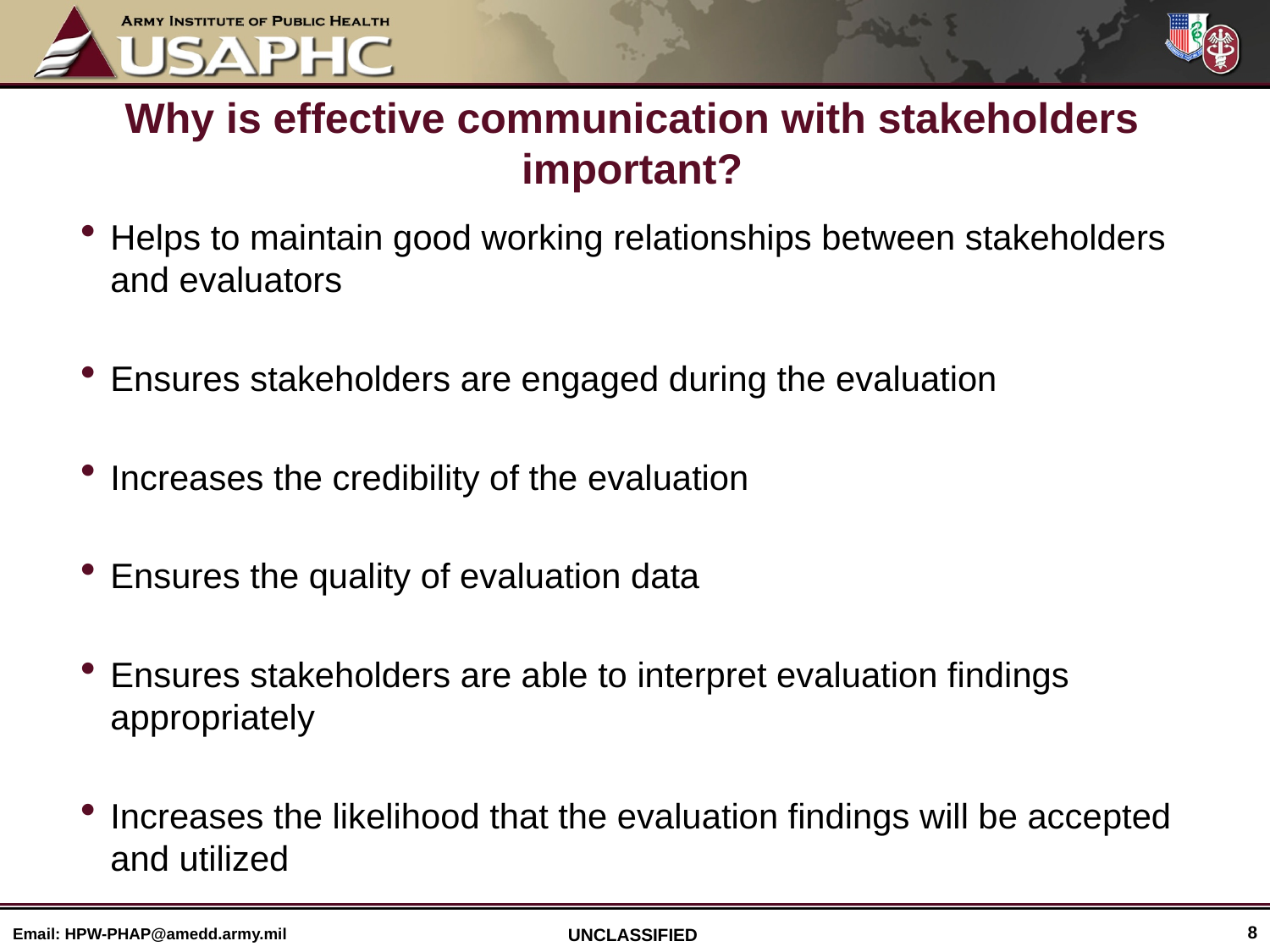

# Why is effective communication with stakeholders important?
Helps to maintain good working relationships between stakeholders and evaluators

Ensures stakeholders are engaged during the evaluation

Increases the credibility of the evaluation

Ensures the quality of evaluation data

Ensures stakeholders are able to interpret evaluation findings appropriately

Increases the likelihood that the evaluation findings will be accepted and utilized
8
Email: HPW-PHAP@amedd.army.mil
UNCLASSIFIED